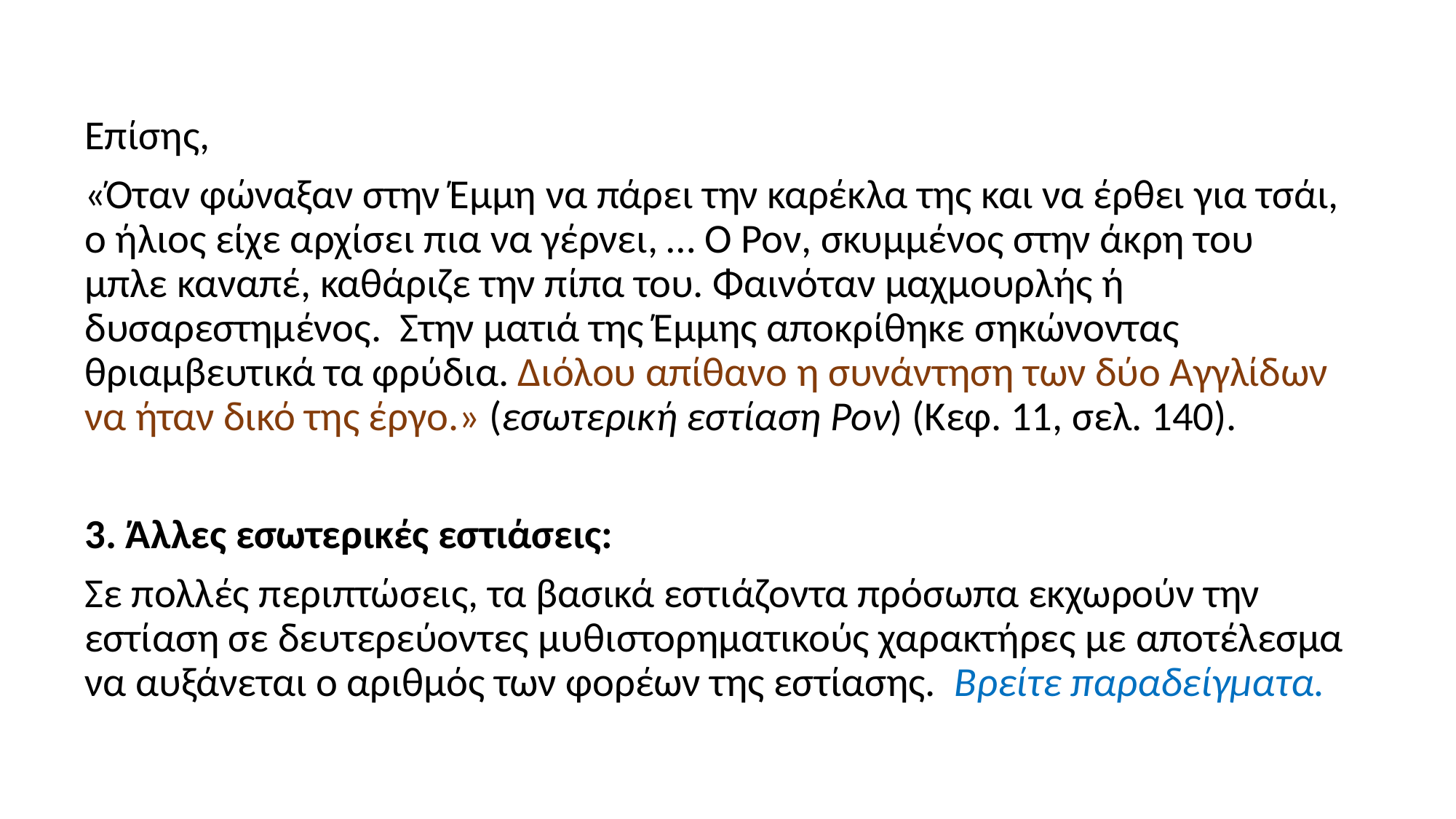

Επίσης,
«Όταν φώναξαν στην Έμμη να πάρει την καρέκλα της και να έρθει για τσάι, ο ήλιος είχε αρχίσει πια να γέρνει, … Ο Ρον, σκυμμένος στην άκρη του μπλε καναπέ, καθάριζε την πίπα του. Φαινόταν μαχμουρλής ή δυσαρεστημένος.  Στην ματιά της Έμμης αποκρίθηκε σηκώνοντας θριαμβευτικά τα φρύδια. Διόλου απίθανο η συνάντηση των δύο Αγγλίδων να ήταν δικό της έργο.» (εσωτερική εστίαση Ρον) (Κεφ. 11, σελ. 140).

3. Άλλες εσωτερικές εστιάσεις:
Σε πολλές περιπτώσεις, τα βασικά εστιάζοντα πρόσωπα εκχωρούν την εστίαση σε δευτερεύοντες μυθιστορηματικούς χαρακτήρες με αποτέλεσμα να αυξάνεται ο αριθμός των φορέων της εστίασης.  Βρείτε παραδείγματα.